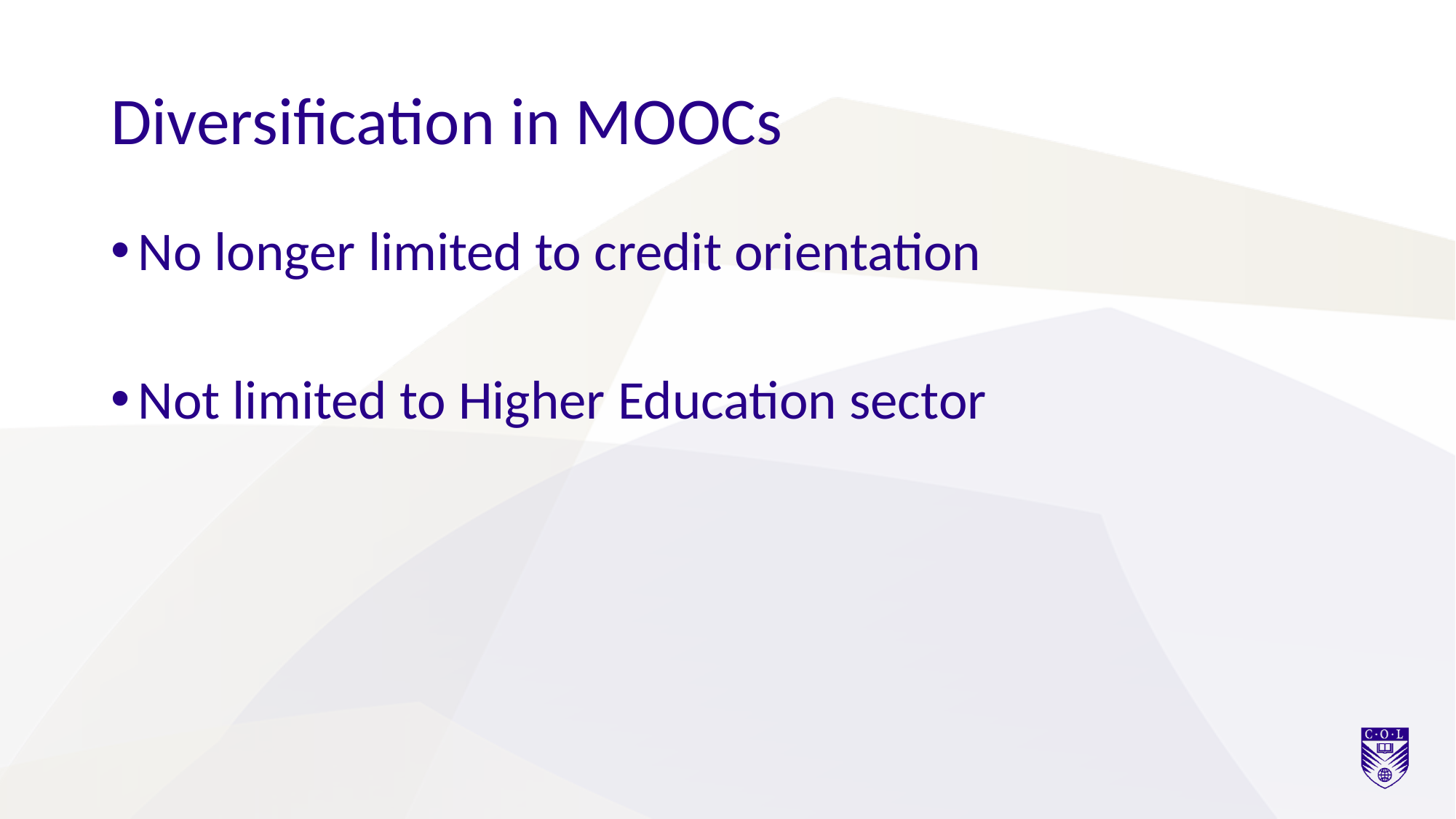

# Diversification in MOOCs
No longer limited to credit orientation

Not limited to Higher Education sector